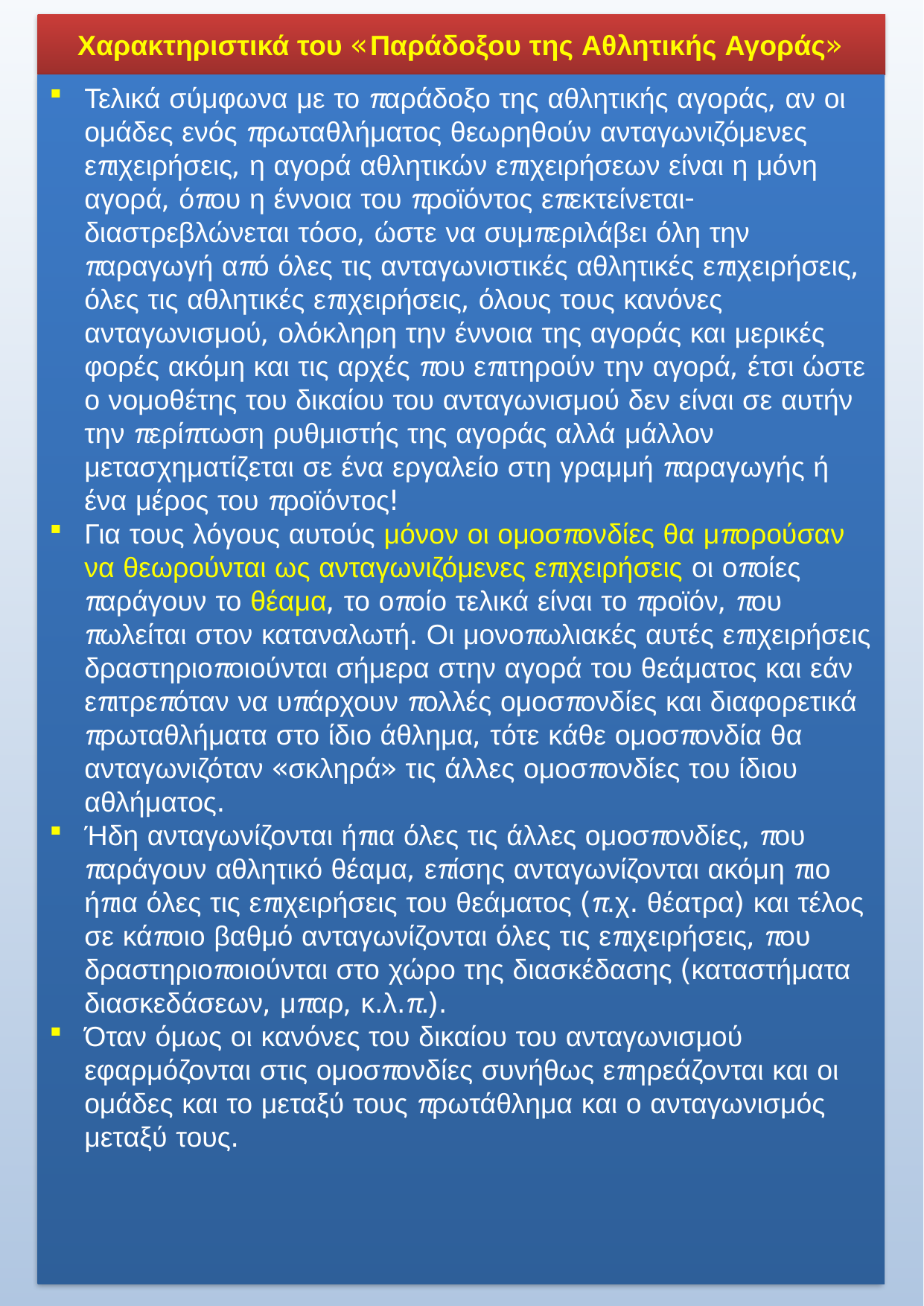

Χαρακτηριστικά του «Παράδοξου της Αθλητικής Αγοράς»

Τελικά σύμφωνα με το παράδοξο της αθλητικής αγοράς, αν οι ομάδες ενός πρωταθλήματος θεωρηθούν ανταγωνιζόμενες επιχειρήσεις, η αγορά αθλητικών επιχειρήσεων είναι η μόνη αγορά, όπου η έννοια του προϊόντος επεκτείνεται-διαστρεβλώνεται τόσο, ώστε να συμπεριλάβει όλη την παραγωγή από όλες τις ανταγωνιστικές αθλητικές επιχειρήσεις, όλες τις αθλητικές επιχειρήσεις, όλους τους κανόνες ανταγωνισμού, ολόκληρη την έννοια της αγοράς και μερικές φορές ακόμη και τις αρχές που επιτηρούν την αγορά, έτσι ώστε ο νομοθέτης του δικαίου του ανταγωνισμού δεν είναι σε αυτήν την περίπτωση ρυθμιστής της αγοράς αλλά μάλλον μετασχηματίζεται σε ένα εργαλείο στη γραμμή παραγωγής ή ένα μέρος του προϊόντος!
Για τους λόγους αυτούς μόνον οι ομοσπονδίες θα μπορούσαν να θεωρούνται ως ανταγωνιζόμενες επιχειρήσεις οι οποίες παράγουν το θέαμα, το οποίο τελικά είναι το προϊόν, που πωλείται στον καταναλωτή. Οι μονοπωλιακές αυτές επιχειρήσεις δραστηριοποιούνται σήμερα στην αγορά του θεάματος και εάν επιτρεπόταν να υπάρχουν πολλές ομοσπονδίες και διαφορετικά πρωταθλήματα στο ίδιο άθλημα, τότε κάθε ομοσπονδία θα ανταγωνιζόταν «σκληρά» τις άλλες ομοσπονδίες του ίδιου αθλήματος.
Ήδη ανταγωνίζονται ήπια όλες τις άλλες ομοσπονδίες, που παράγουν αθλητικό θέαμα, επίσης ανταγωνίζονται ακόμη πιο ήπια όλες τις επιχειρήσεις του θεάματος (π.χ. θέατρα) και τέλος σε κάποιο βαθμό ανταγωνίζονται όλες τις επιχειρήσεις, που δραστηριοποιούνται στο χώρο της διασκέδασης (καταστήματα διασκεδάσεων, μπαρ, κ.λ.π.).
Όταν όμως οι κανόνες του δικαίου του ανταγωνισμού εφαρμόζονται στις ομοσπονδίες συνήθως επηρεάζονται και οι ομάδες και το μεταξύ τους πρωτάθλημα και ο ανταγωνισμός μεταξύ τους.